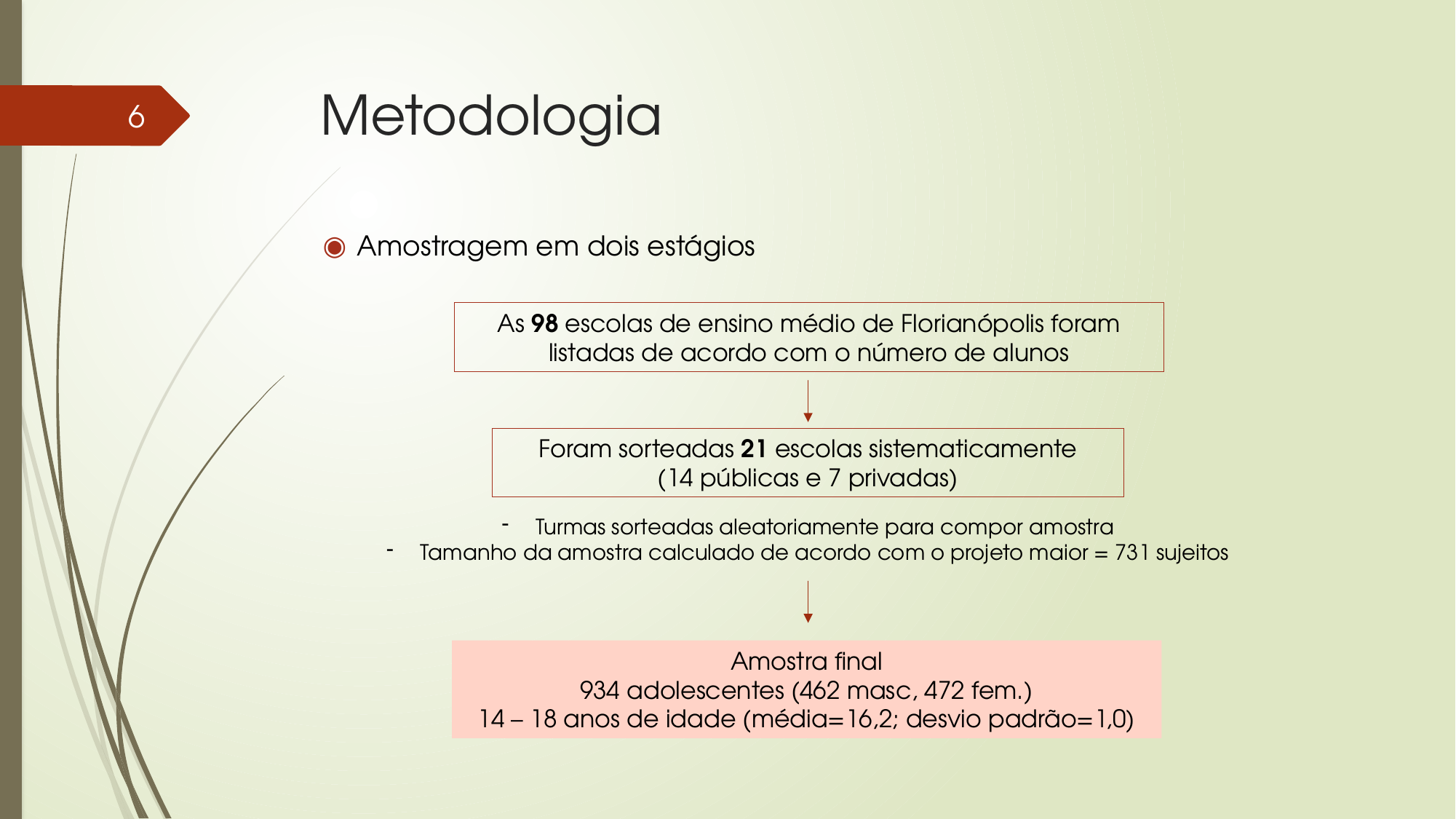

# Metodologia
6
Amostragem em dois estágios
As 98 escolas de ensino médio de Florianópolis foram listadas de acordo com o número de alunos
Foram sorteadas 21 escolas sistematicamente
(14 públicas e 7 privadas)
Turmas sorteadas aleatoriamente para compor amostra
Tamanho da amostra calculado de acordo com o projeto maior = 731 sujeitos
Amostra final
934 adolescentes (462 masc, 472 fem.)
14 – 18 anos de idade (média=16,2; desvio padrão=1,0)